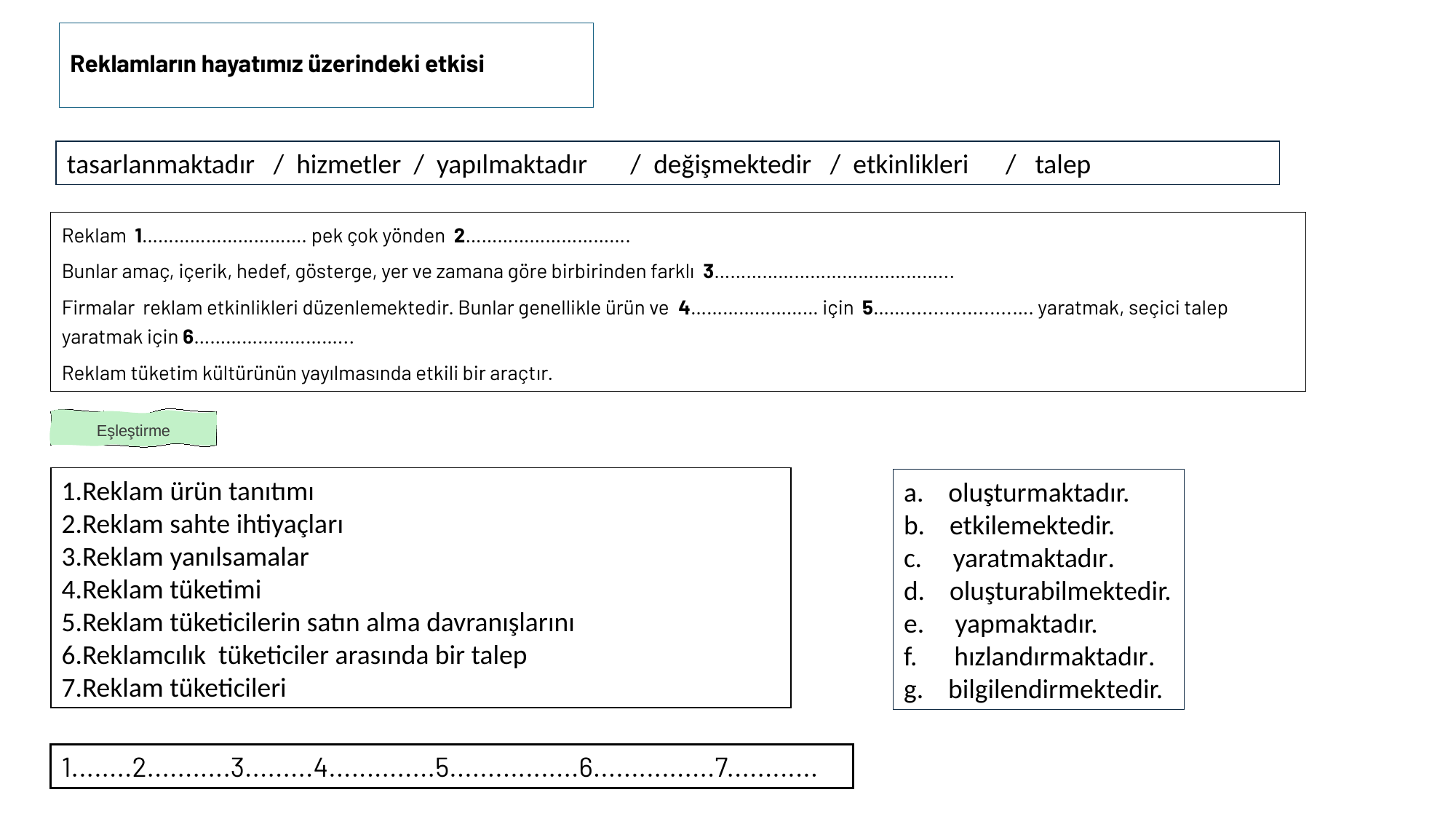

# Reklamların hayatımız üzerindeki etkisi
tasarlanmaktadır   /  hizmetler  /  yapılmaktadır       /  değişmektedir   /  etkinlikleri      /   talep
Reklam  1…………………………. pek çok yönden  2………………………….
Bunlar amaç, içerik, hedef, gösterge, yer ve zamana göre birbirinden farklı  3……………………………………...
Firmalar  reklam etkinlikleri düzenlemektedir. Bunlar genellikle ürün ve  4…………………… için  5……...................…. yaratmak, seçici talep yaratmak için 6………………………...
Reklam tüketim kültürünün yayılmasında etkili bir araçtır.

Eşleştirme
1.Reklam ürün tanıtımı
2.Reklam sahte ihtiyaçları
3.Reklam yanılsamalar
4.Reklam tüketimi
5.Reklam tüketicilerin satın alma davranışlarını
6.Reklamcılık  tüketiciler arasında bir talep
7.Reklam tüketicileri
a.    oluşturmaktadır.
b.    etkilemektedir.
c.     yaratmaktadır.
d.    oluşturabilmektedir.
e.     yapmaktadır.
f.      hızlandırmaktadır.
g.    bilgilendirmektedir.
1........2...........3.........4..............5.................6................7............